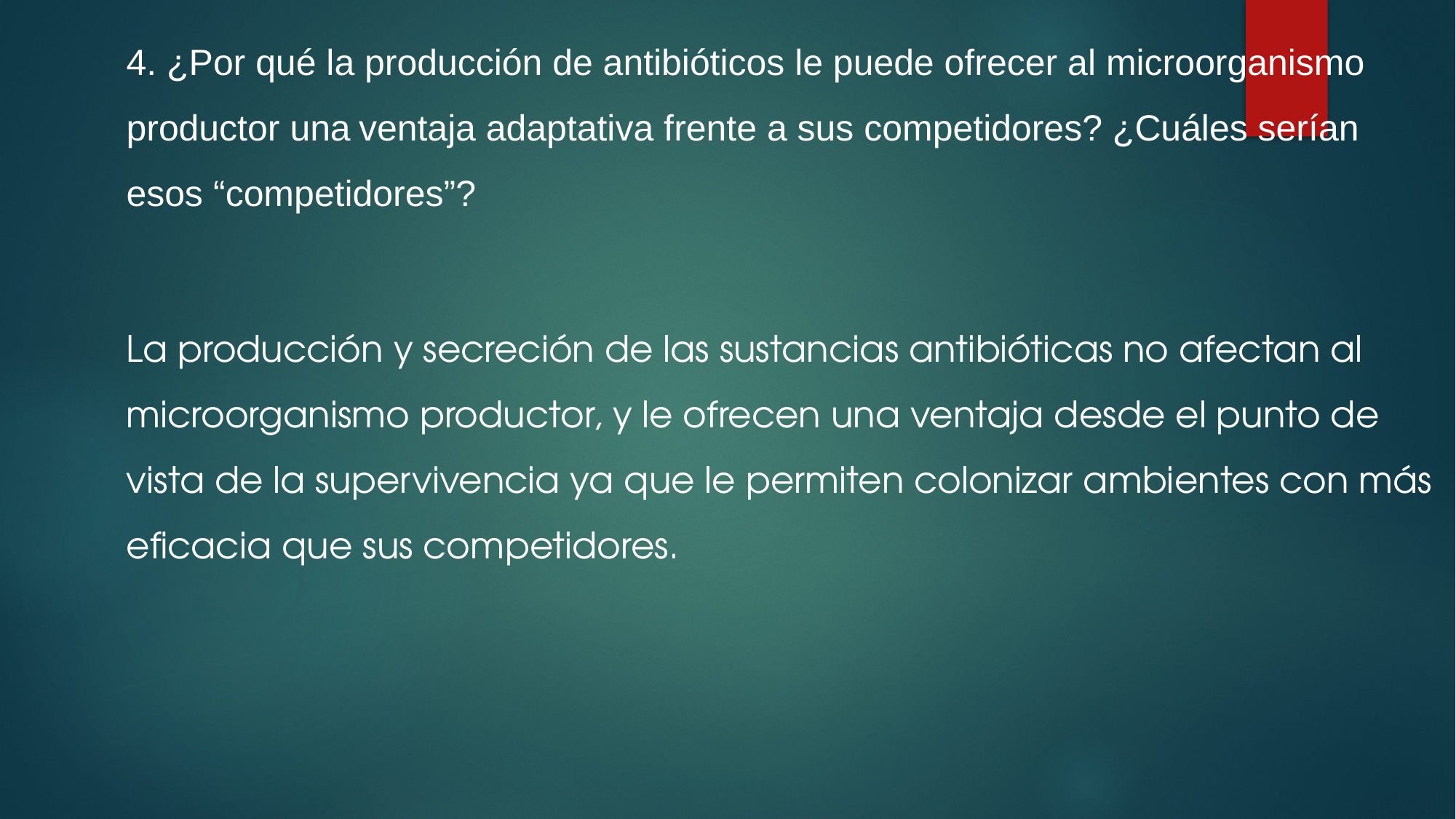

4. ¿Por qué la producción de antibióticos le puede ofrecer al microorganismo productor una ventaja adaptativa frente a sus competidores? ¿Cuáles serían esos “competidores”?

La producción y secreción de las sustancias antibióticas no afectan al microorganismo productor, y le ofrecen una ventaja desde el punto de vista de la supervivencia ya que le permiten colonizar ambientes con más eficacia que sus competidores.